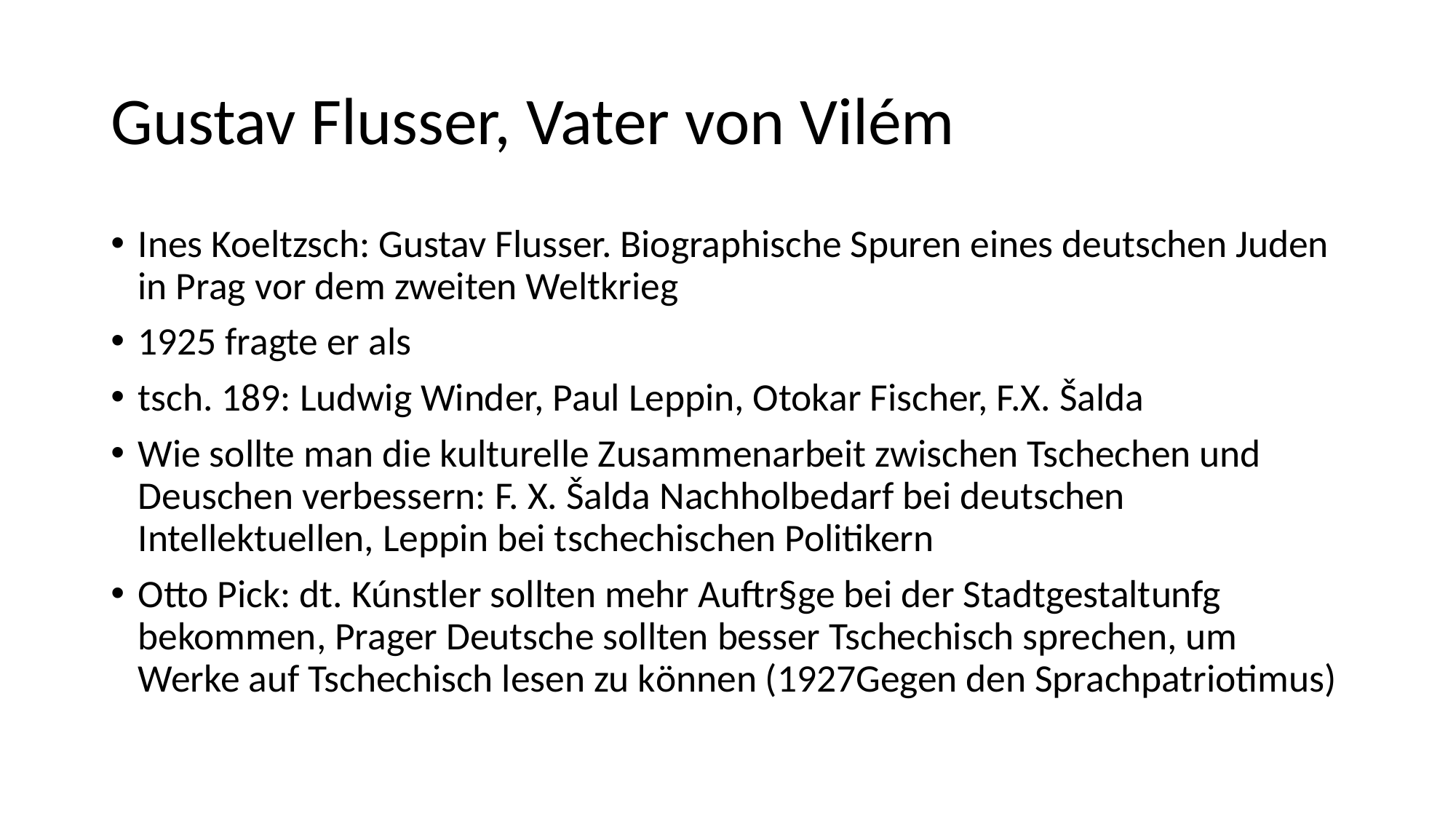

# Gustav Flusser, Vater von Vilém
Ines Koeltzsch: Gustav Flusser. Biographische Spuren eines deutschen Juden in Prag vor dem zweiten Weltkrieg
1925 fragte er als
tsch. 189: Ludwig Winder, Paul Leppin, Otokar Fischer, F.X. Šalda
Wie sollte man die kulturelle Zusammenarbeit zwischen Tschechen und Deuschen verbessern: F. X. Šalda Nachholbedarf bei deutschen Intellektuellen, Leppin bei tschechischen Politikern
Otto Pick: dt. Kúnstler sollten mehr Auftr§ge bei der Stadtgestaltunfg bekommen, Prager Deutsche sollten besser Tschechisch sprechen, um Werke auf Tschechisch lesen zu können (1927Gegen den Sprachpatriotimus)